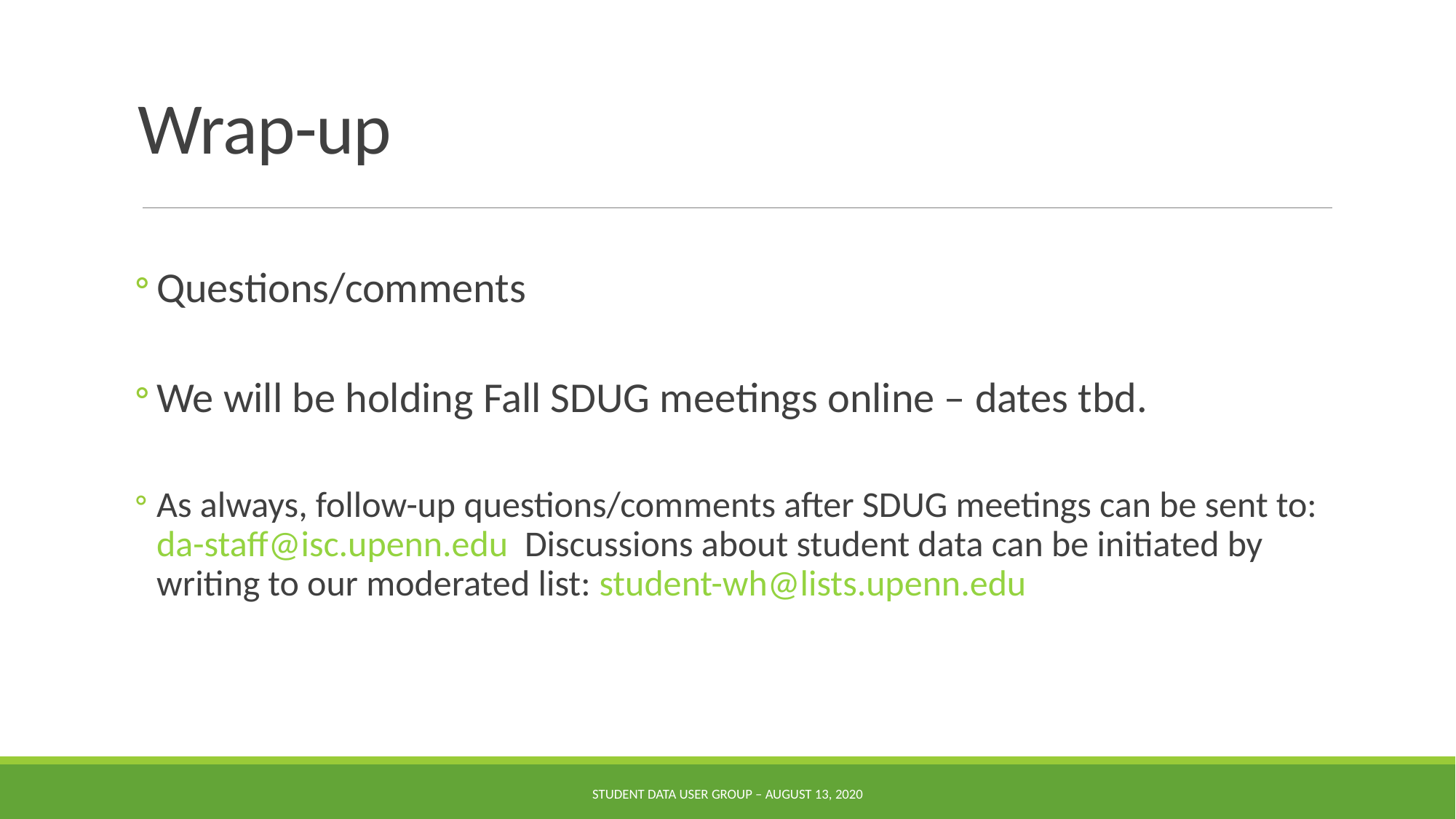

# Wrap-up

Questions/comments

We will be holding Fall SDUG meetings online – dates tbd.

As always, follow-up questions/comments after SDUG meetings can be sent to: da-staff@isc.upenn.edu  Discussions about student data can be initiated by writing to our moderated list: student-wh@lists.upenn.edu

Student Data User Group – august 13, 2020